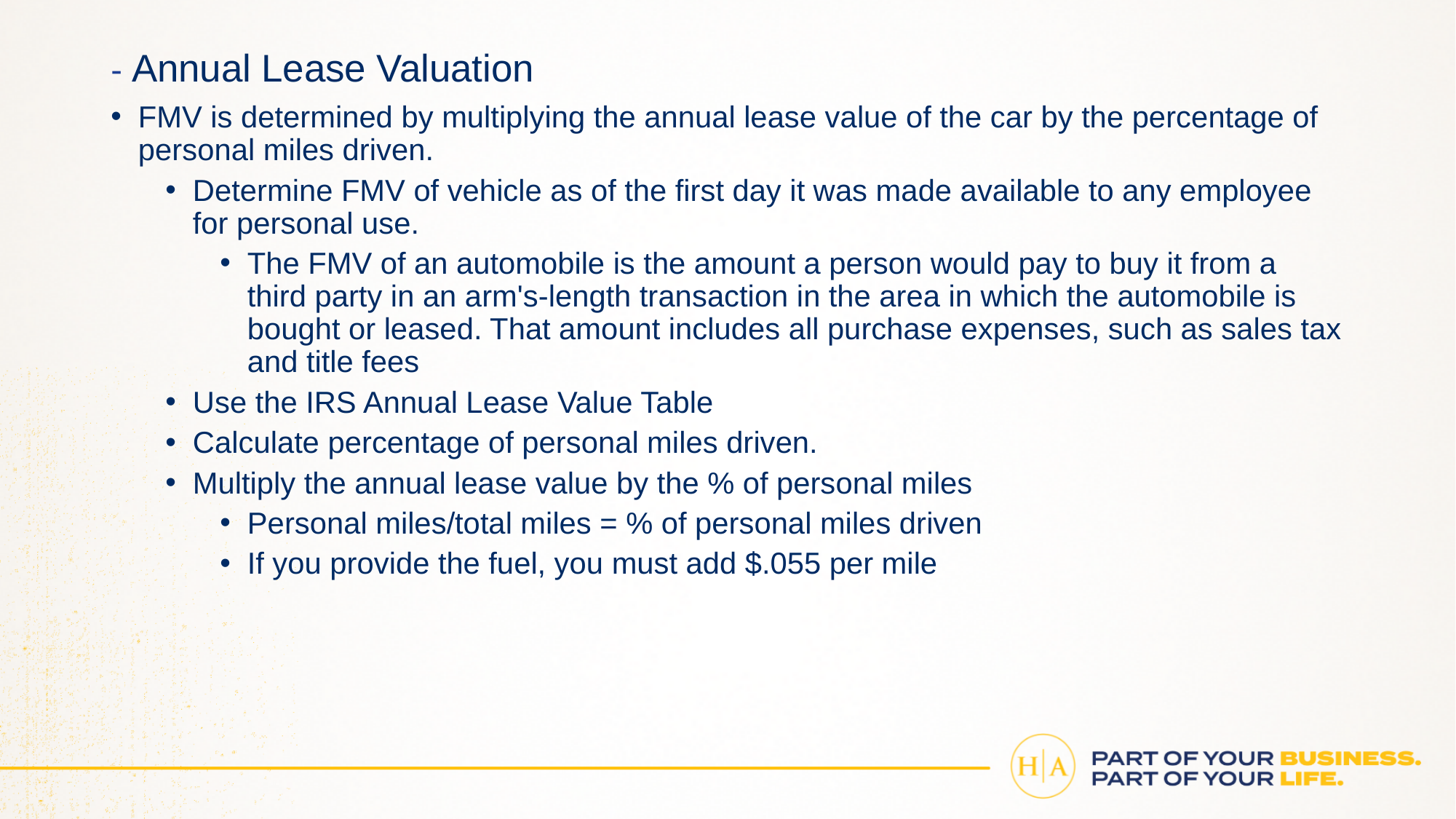

# - Annual Lease Valuation
FMV is determined by multiplying the annual lease value of the car by the percentage of personal miles driven.
Determine FMV of vehicle as of the first day it was made available to any employee for personal use.
The FMV of an automobile is the amount a person would pay to buy it from a third party in an arm's-length transaction in the area in which the automobile is bought or leased. That amount includes all purchase expenses, such as sales tax and title fees
Use the IRS Annual Lease Value Table
Calculate percentage of personal miles driven.
Multiply the annual lease value by the % of personal miles
Personal miles/total miles = % of personal miles driven
If you provide the fuel, you must add $.055 per mile